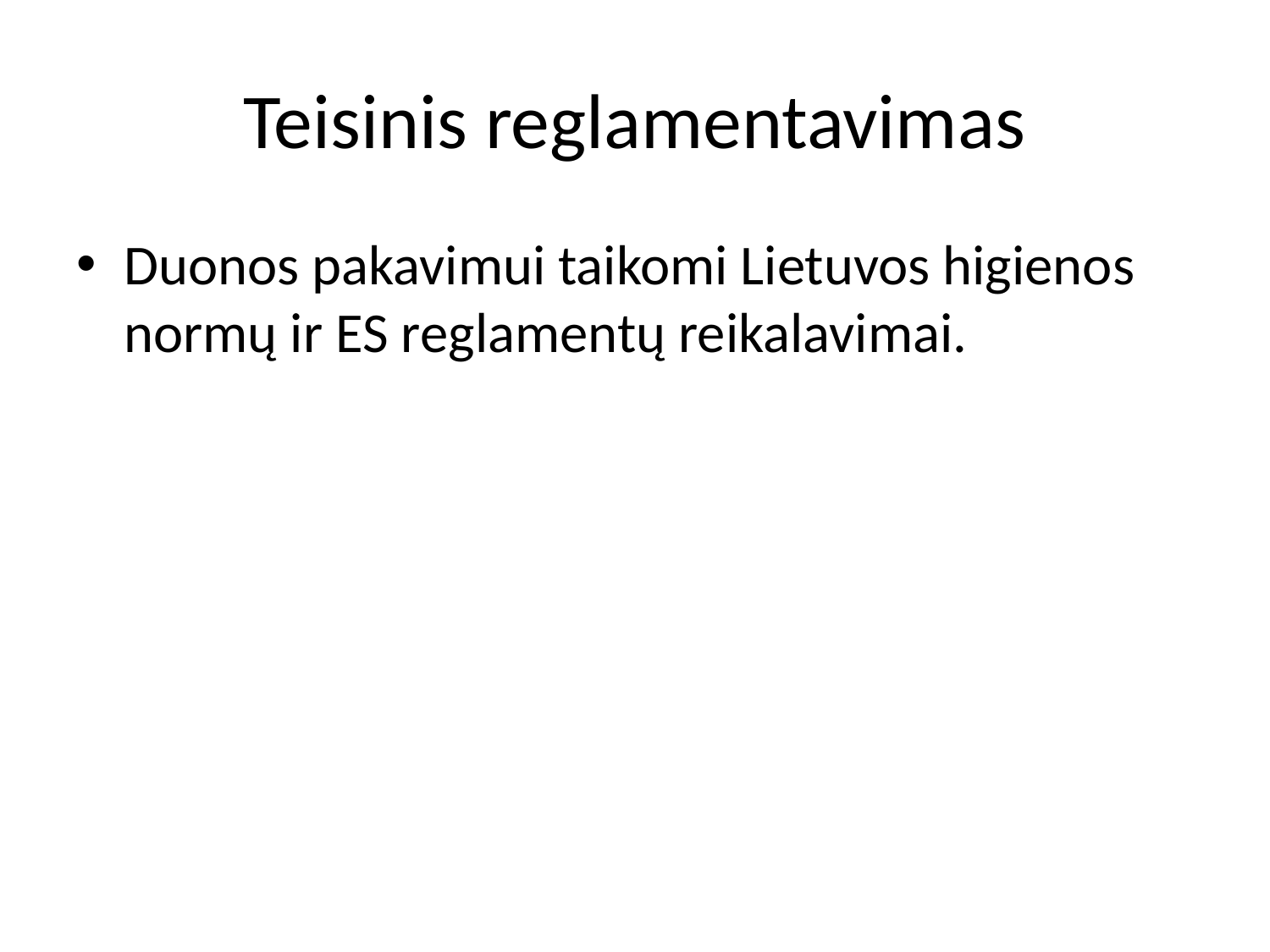

# Teisinis reglamentavimas
Duonos pakavimui taikomi Lietuvos higienos normų ir ES reglamentų reikalavimai.